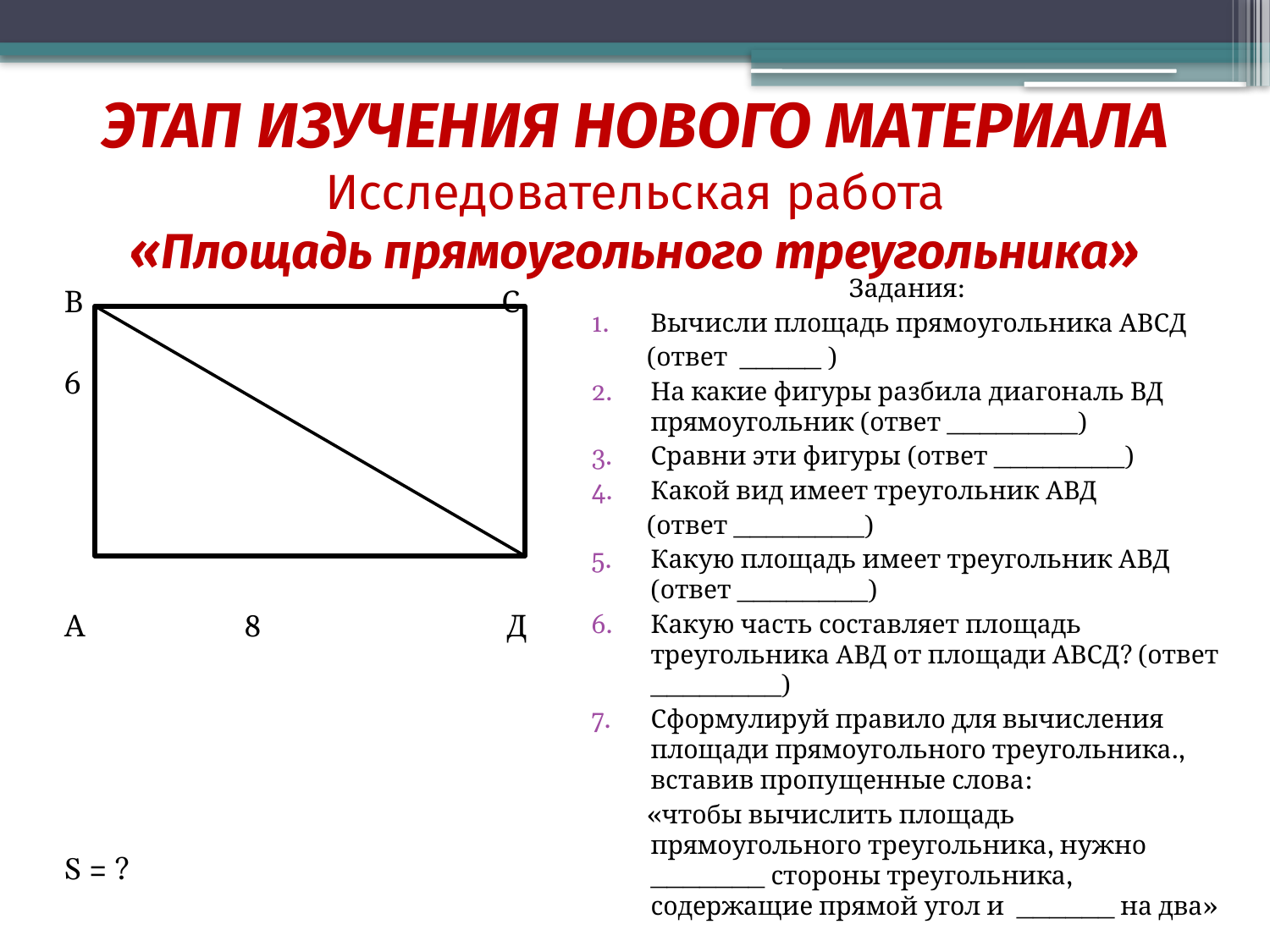

# ЭТАП ИЗУЧЕНИЯ НОВОГО МАТЕРИАЛА Исследовательская работа «Площадь прямоугольного треугольника»

В                                                          С

6

А                      8                                  Д

S = ?

Задания:
Вычисли площадь прямоугольника АВСД
         (ответ  _____ )
На какие фигуры разбила диагональ ВД прямоугольник (ответ ________)
Сравни эти фигуры (ответ ________)
Какой вид имеет треугольник АВД
         (ответ ________)
Какую площадь имеет треугольник АВД (ответ ________)
Какую часть составляет площадь треугольника АВД от площади АВСД? (ответ ________)
Сформулируй правило для вычисления площади прямоугольного треугольника., вставив пропущенные слова:
         «чтобы вычислить площадь прямоугольного треугольника, нужно _______ стороны треугольника, содержащие прямой угол и  ______ на два»